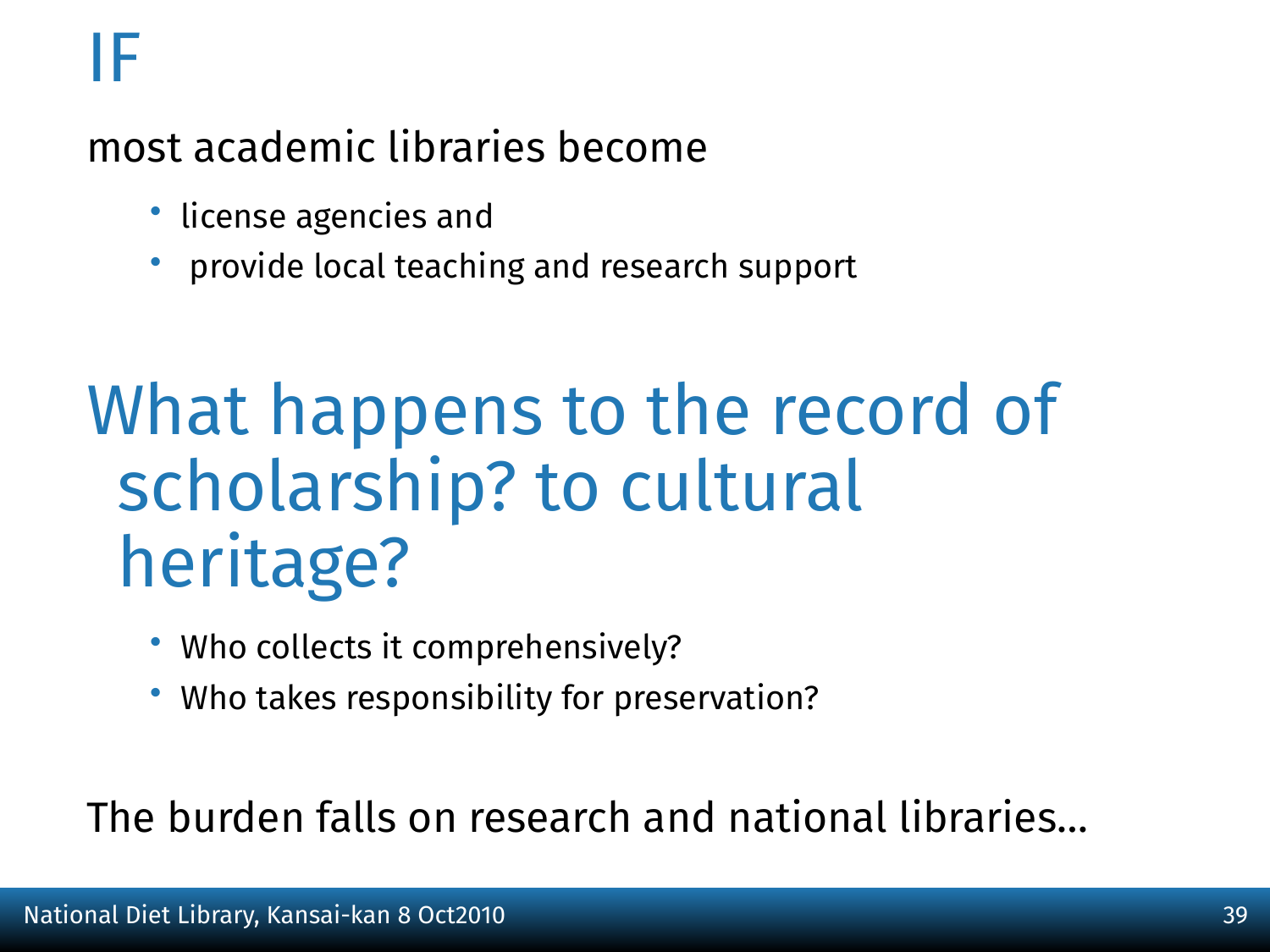

#
IF
most academic libraries become
license agencies and
 provide local teaching and research support

What happens to the record of scholarship? to cultural heritage?
Who collects it comprehensively?
Who takes responsibility for preservation?

The burden falls on research and national libraries…